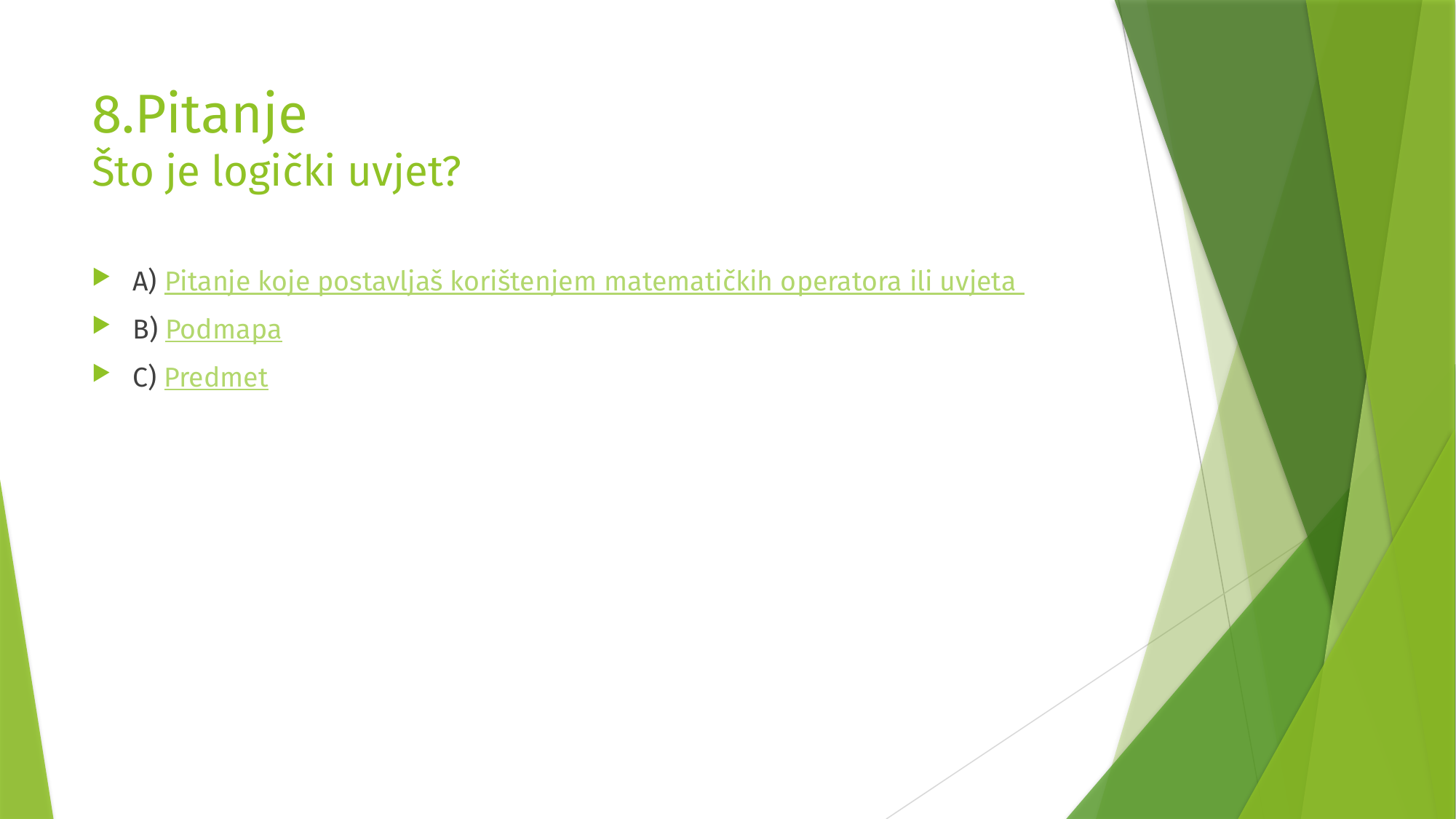

# 8.Pitanje Što je logički uvjet?
A) Pitanje koje postavljaš korištenjem matematičkih operatora ili uvjeta
B) Podmapa
C) Predmet